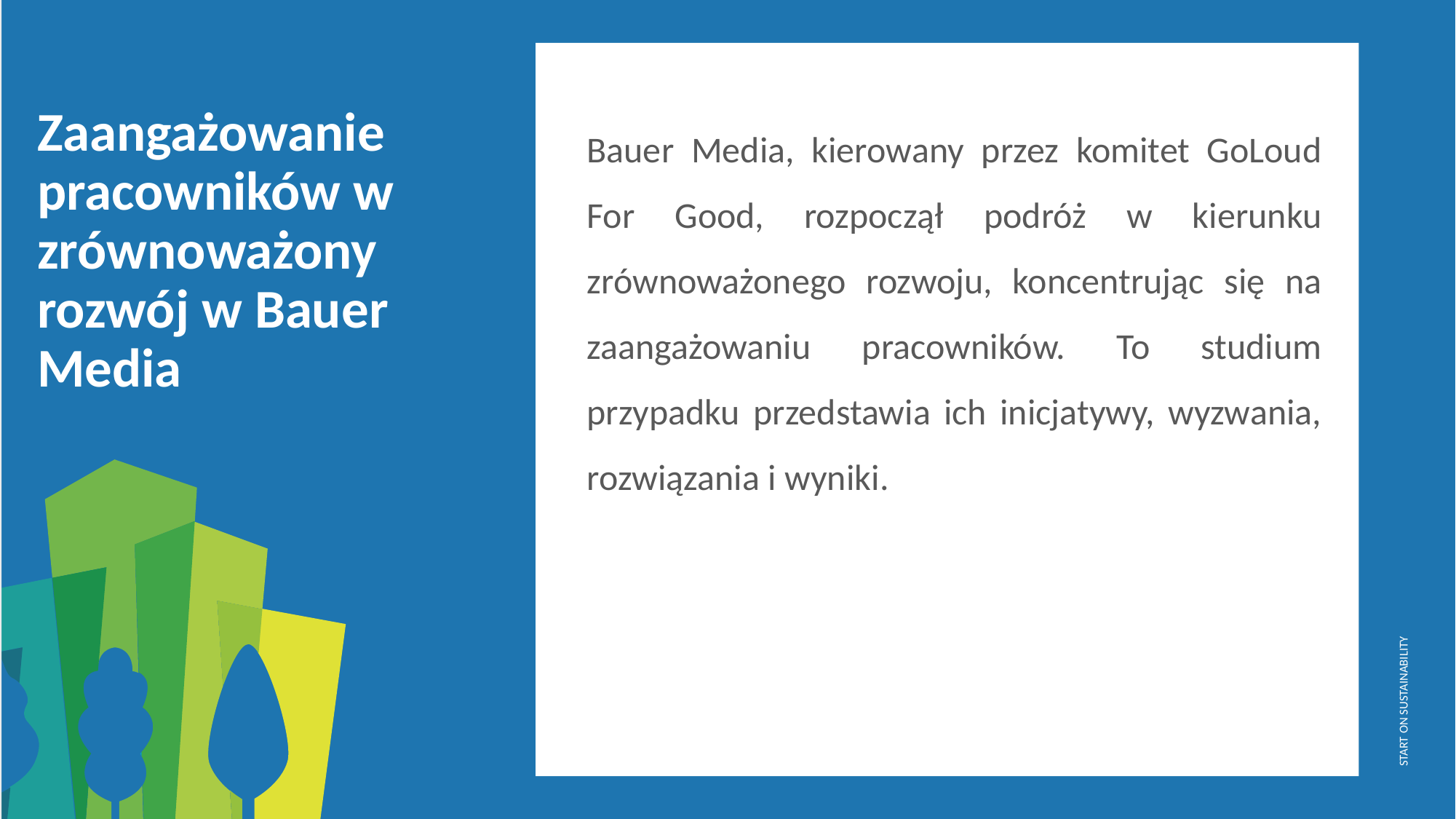

Zaangażowanie pracowników w zrównoważony rozwój w Bauer Media
Bauer Media, kierowany przez komitet GoLoud For Good, rozpoczął podróż w kierunku zrównoważonego rozwoju, koncentrując się na zaangażowaniu pracowników. To studium przypadku przedstawia ich inicjatywy, wyzwania, rozwiązania i wyniki.